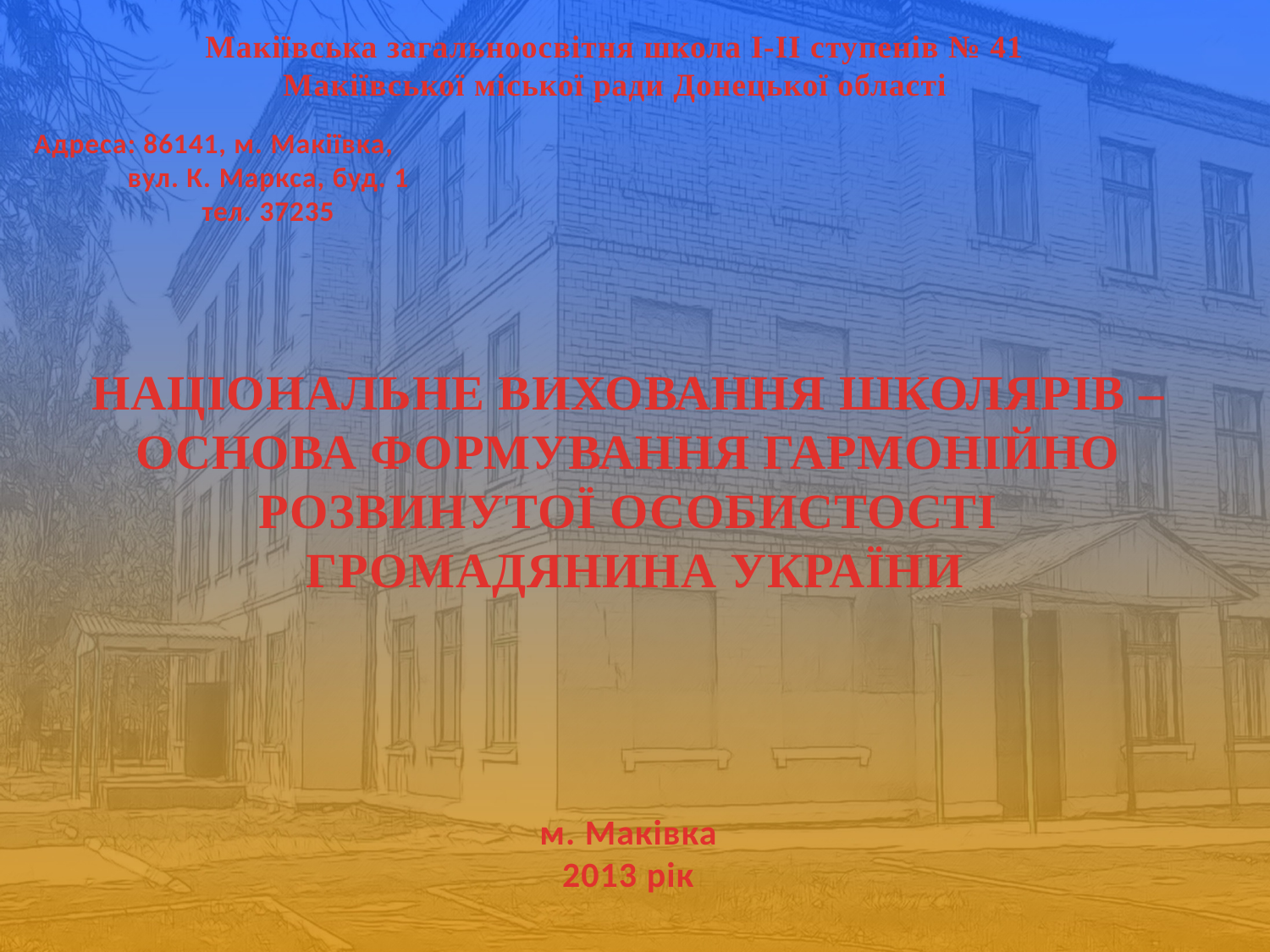

Макіївська загальноосвітня школа І-ІІ ступенів № 41
Макіївської міської ради Донецької області
Адреса: 86141, м. Макіївка,
               вул. К. Маркса, буд. 1
               тел. 37235

НАЦІОНАЛЬНЕ ВИХОВАННЯ ШКОЛЯРІВ –
ОСНОВА ФОРМУВАННЯ ГАРМОНІЙНО
РОЗВИНУТОЇ ОСОБИСТОСТІ
ГРОМАДЯНИНА УКРАЇНИ
м. Маківка
2013 рік